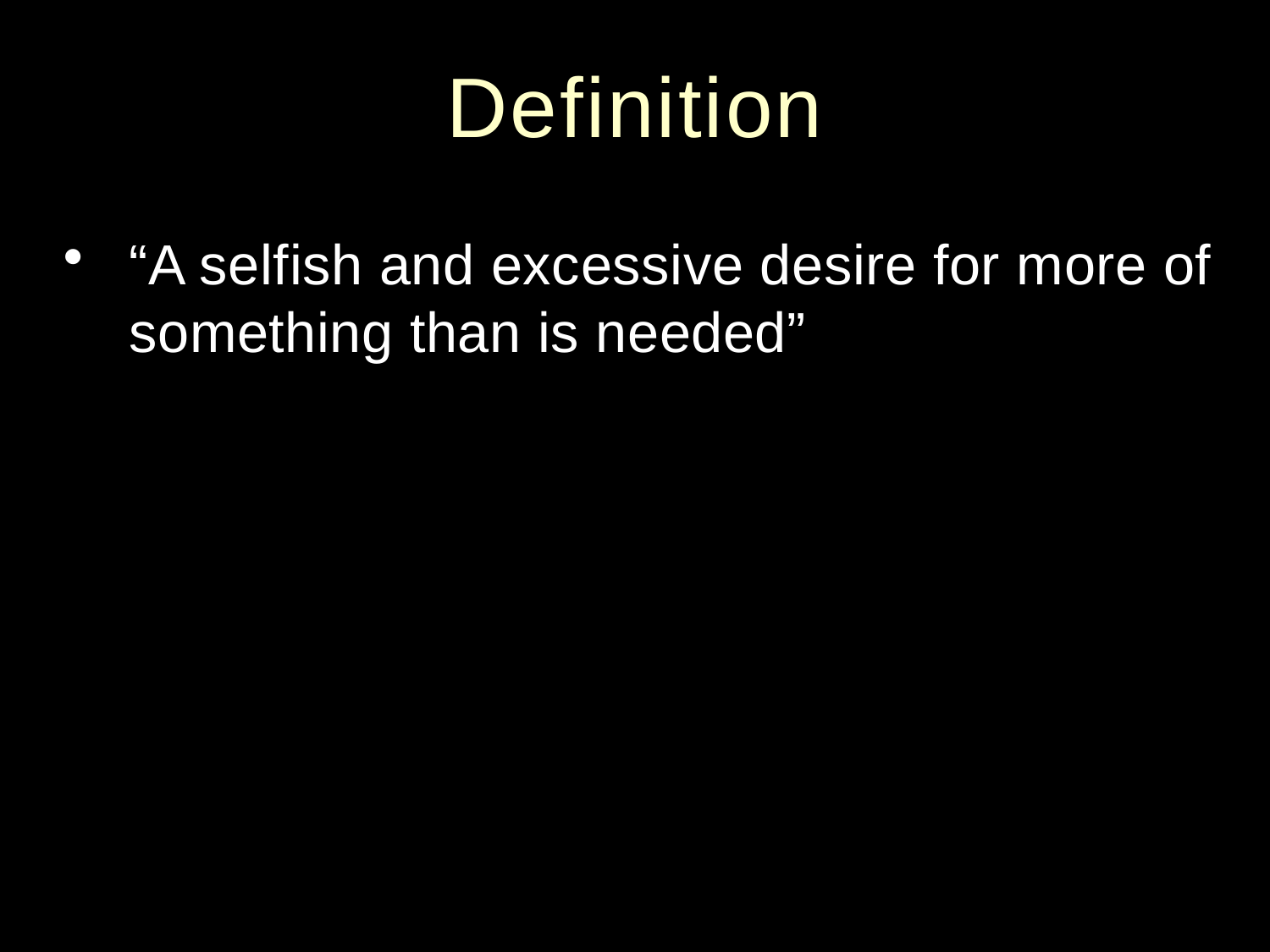

# Definition
“A selfish and excessive desire for more of something than is needed”